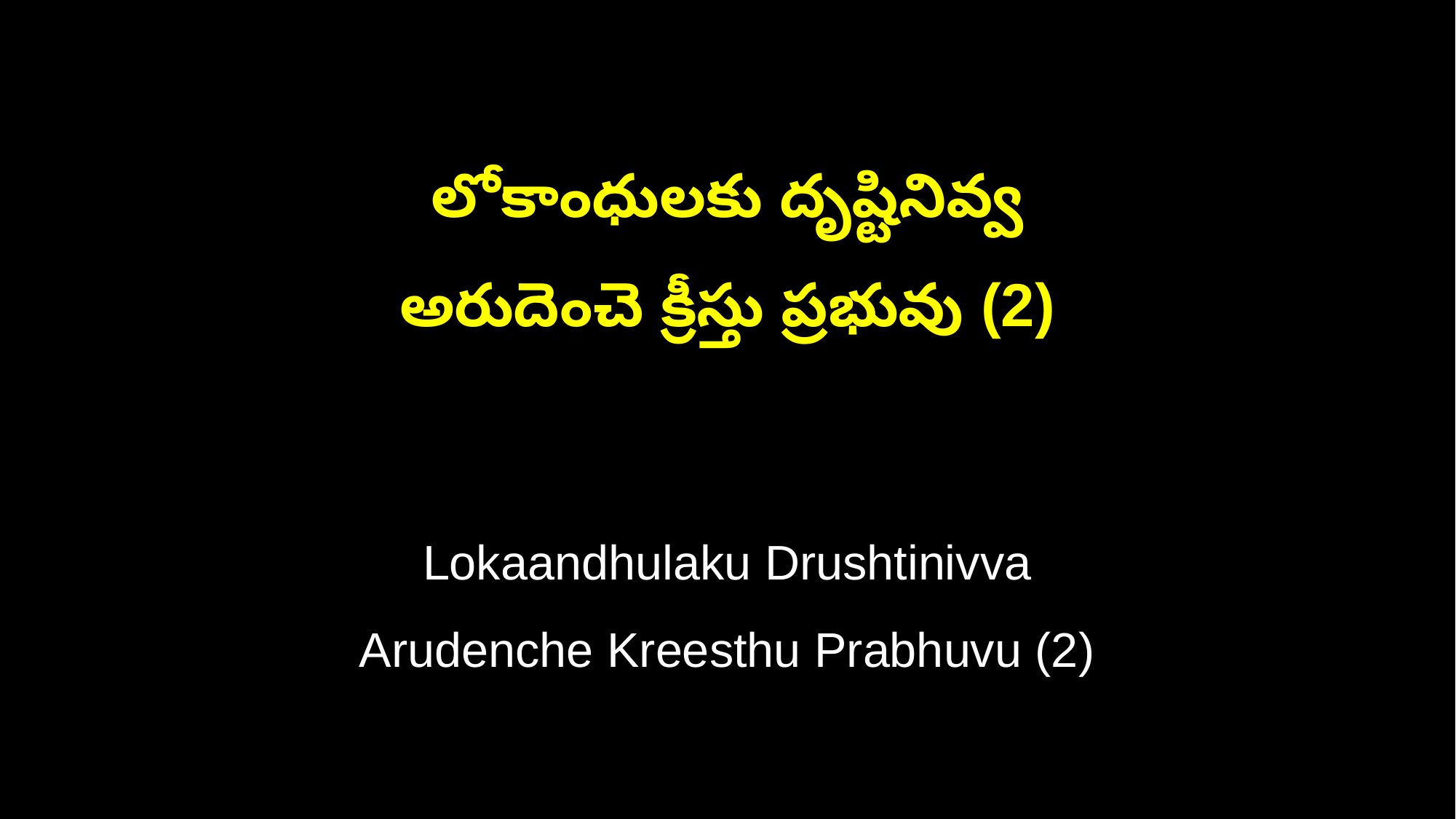

లోకాంధులకు దృష్టినివ్వ
అరుదెంచె క్రీస్తు ప్రభువు (2)
Lokaandhulaku Drushtinivva
Arudenche Kreesthu Prabhuvu (2)